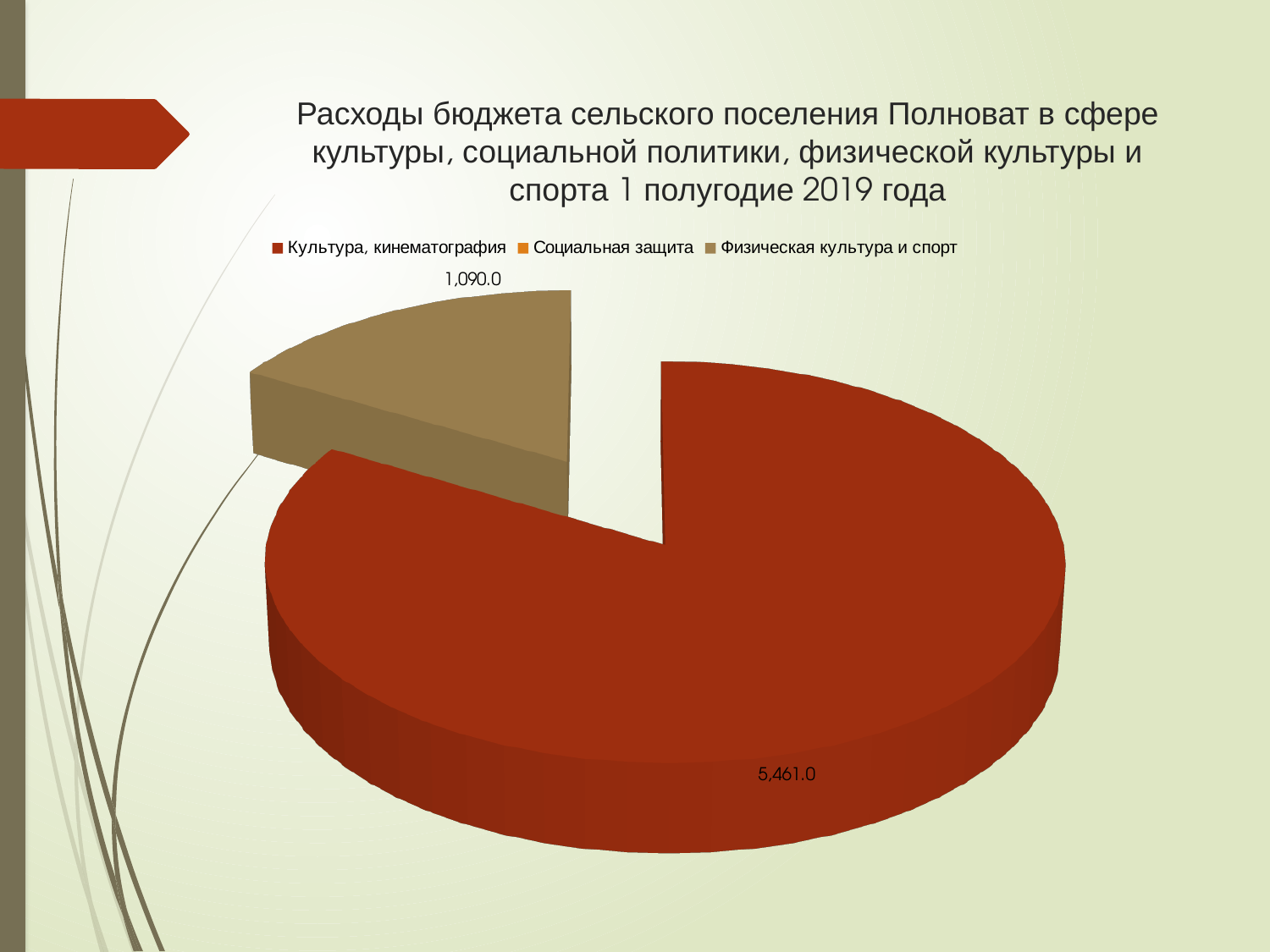

# Расходы бюджета сельского поселения Полноват в сфере культуры, социальной политики, физической культуры и спорта 1 полугодие 2019 года

[unsupported chart]